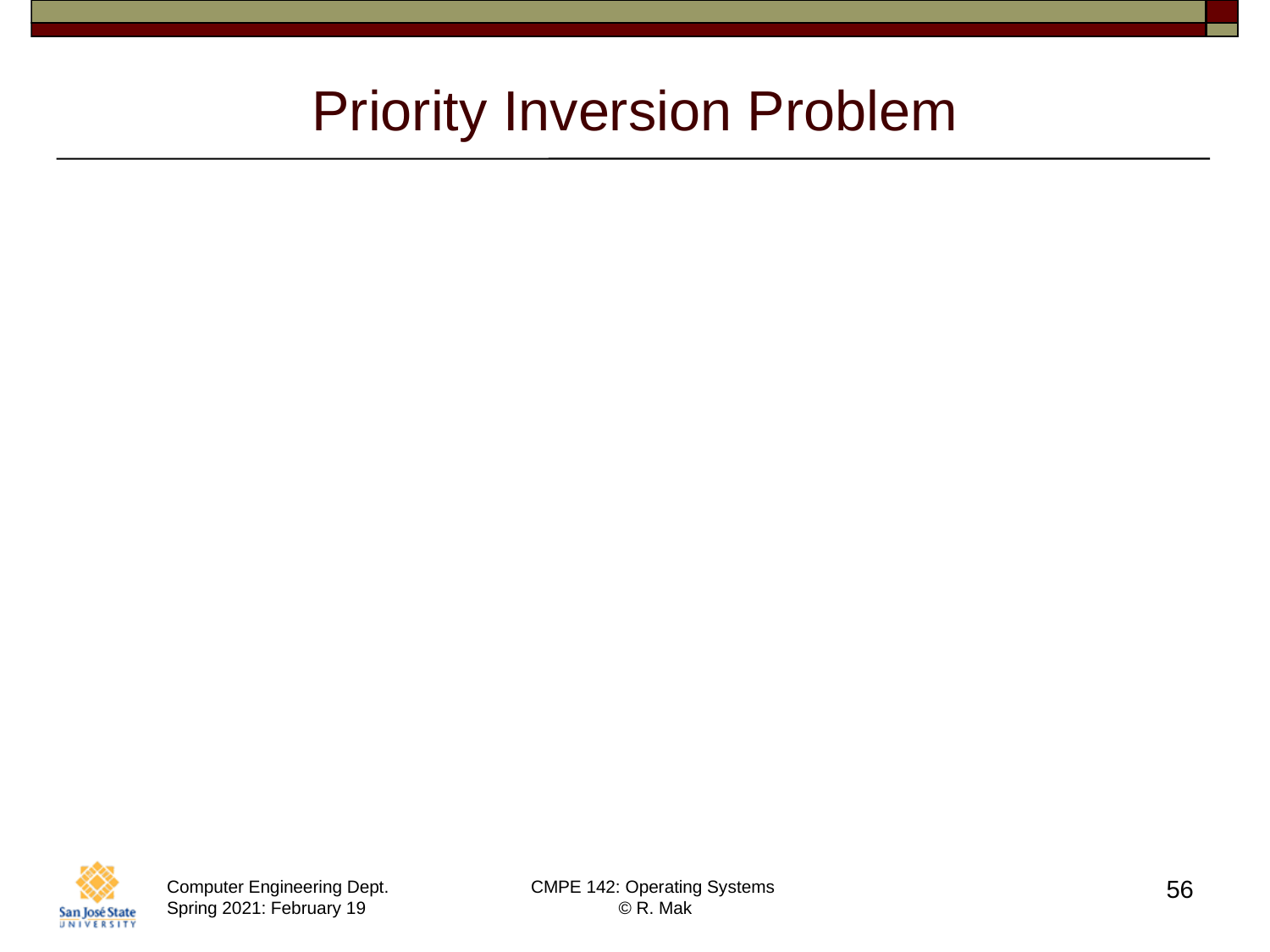

# Priority Inversion Problem
Suppose a preemptive process scheduling algorithm always runs a high priority process H whenever H is ready.
A low priority process L is in its critical region to access a resource that it shares with H.
Process H goes into a busy wait loop before entering its critical region.
Because H is running, L never gets a chance
to leave its critical region.
Both processes hang with H forever busy waiting.
56